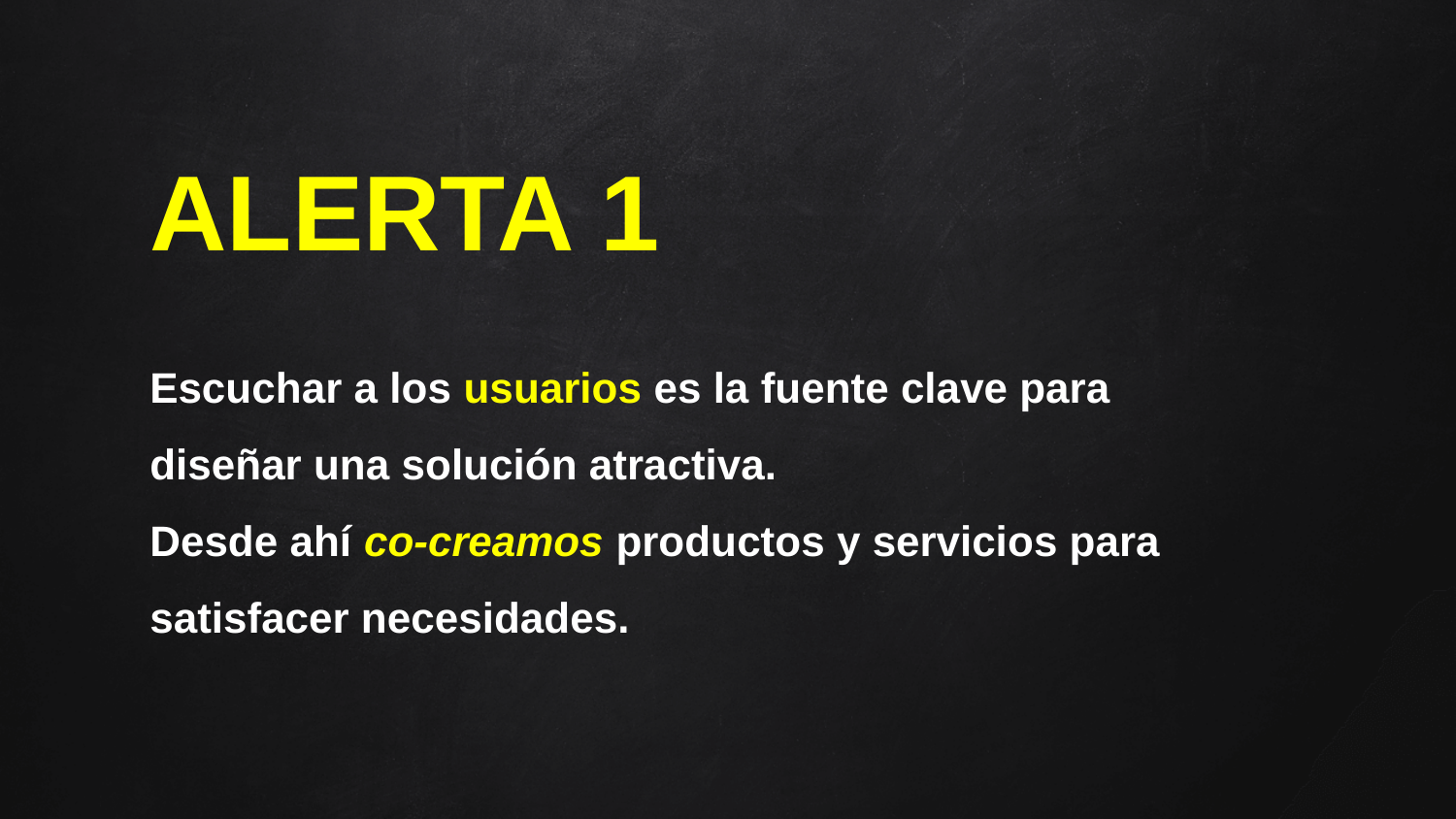

# ALERTA 1 Escuchar a los usuarios es la fuente clave para diseñar una solución atractiva. Desde ahí co-creamos productos y servicios para satisfacer necesidades.